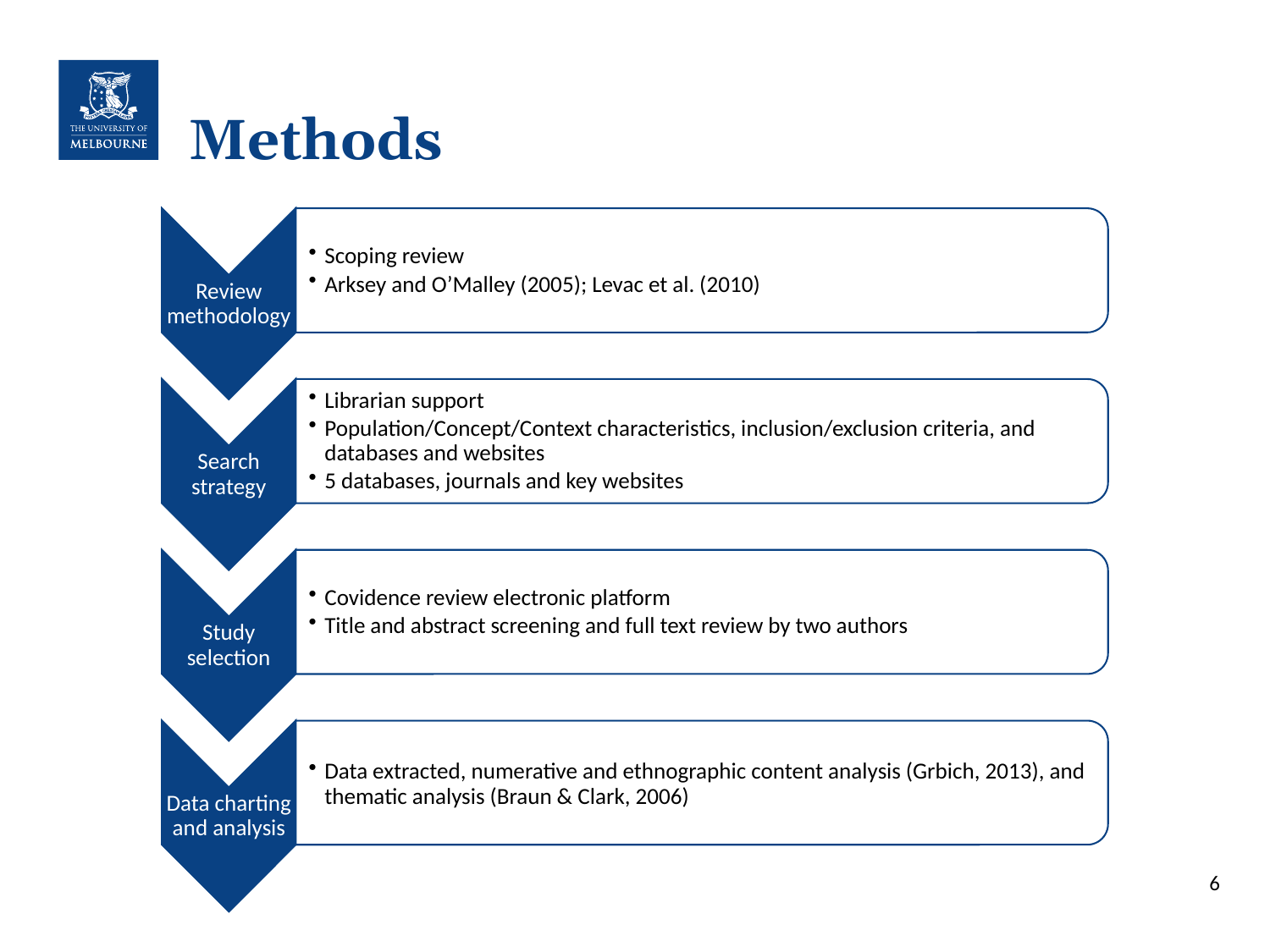

# Methods
Review methodology
Scoping review
Arksey and O’Malley (2005); Levac et al. (2010)
Search strategy
Librarian support
Population/Concept/Context characteristics, inclusion/exclusion criteria, and databases and websites
5 databases, journals and key websites
Study selection
Covidence review electronic platform
Title and abstract screening and full text review by two authors
Data charting and analysis

Data extracted, numerative and ethnographic content analysis (Grbich, 2013), and thematic analysis (Braun & Clark, 2006)

6